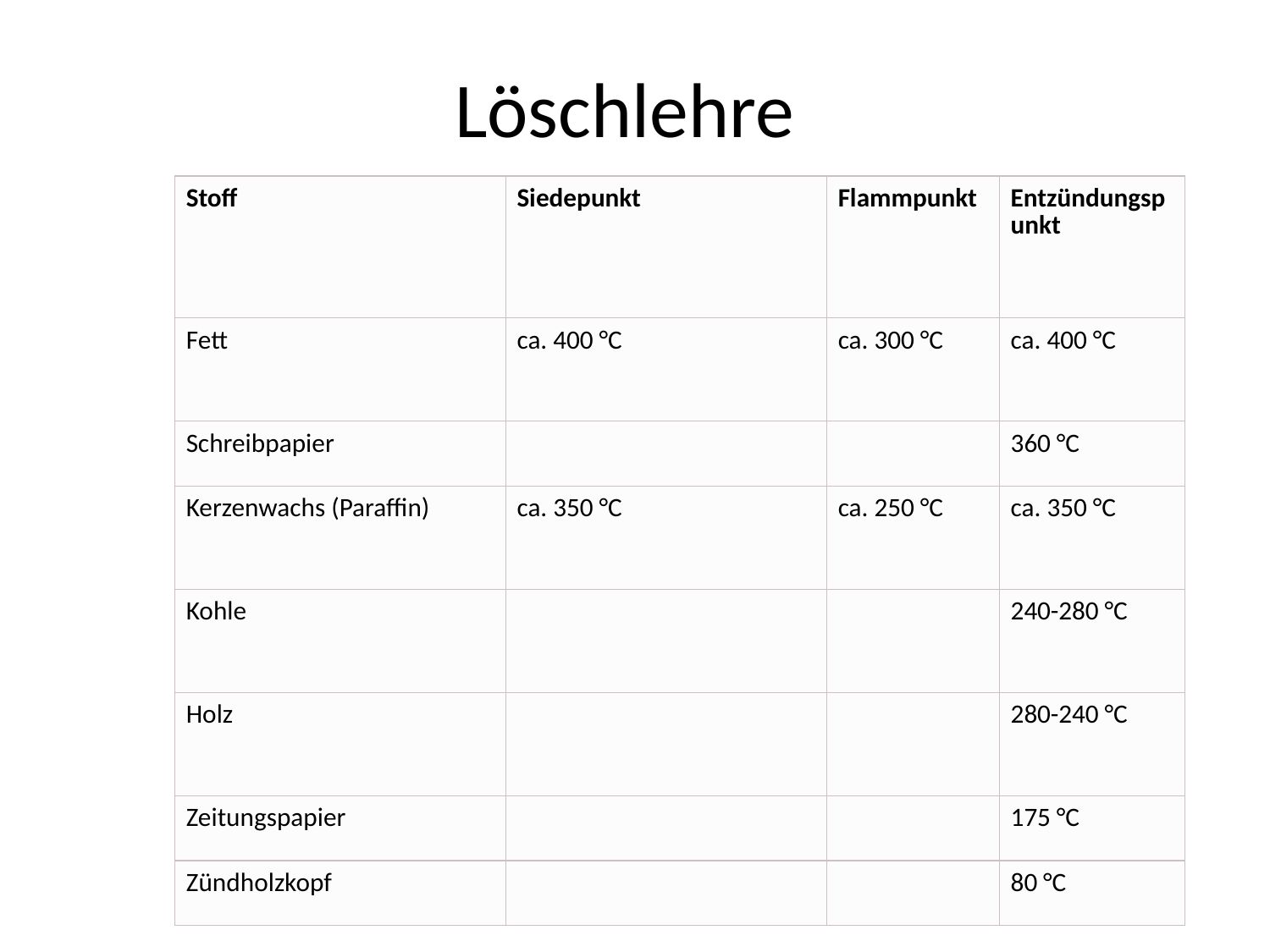

# Löschlehre
| Stoff | Siedepunkt | Flammpunkt | Entzündungspunkt |
| --- | --- | --- | --- |
| Fett | ca. 400 °C | ca. 300 °C | ca. 400 °C |
| Schreibpapier |  |  | 360 °C |
| Kerzenwachs (Paraffin) | ca. 350 °C | ca. 250 °C | ca. 350 °C |
| Kohle |  |  | 240-280 °C |
| Holz |  |  | 280-240 °C |
| Zeitungspapier |  |  | 175 °C |
| Zündholzkopf |  |  | 80 °C |